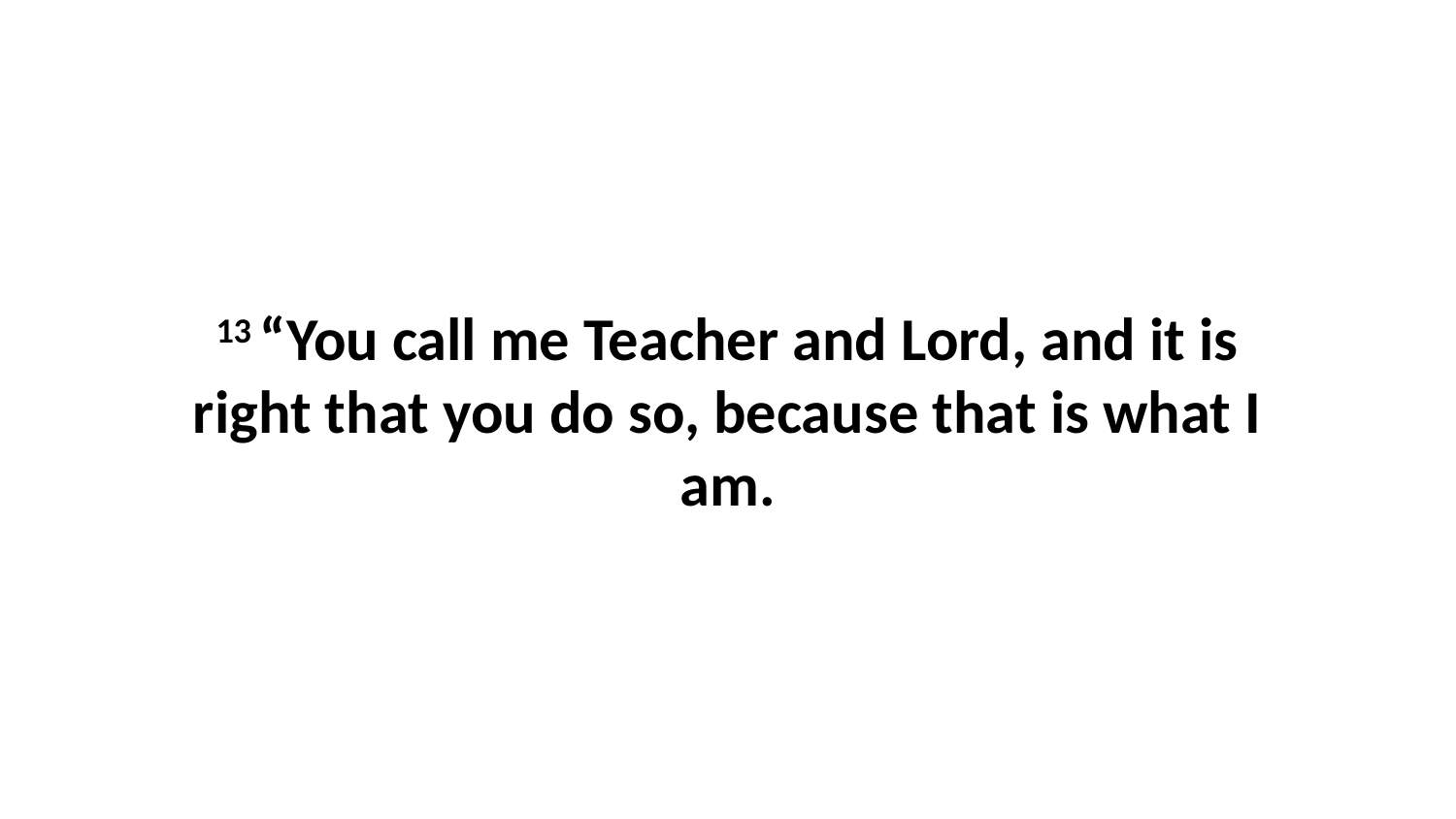

13 “You call me Teacher and Lord, and it is right that you do so, because that is what I am.